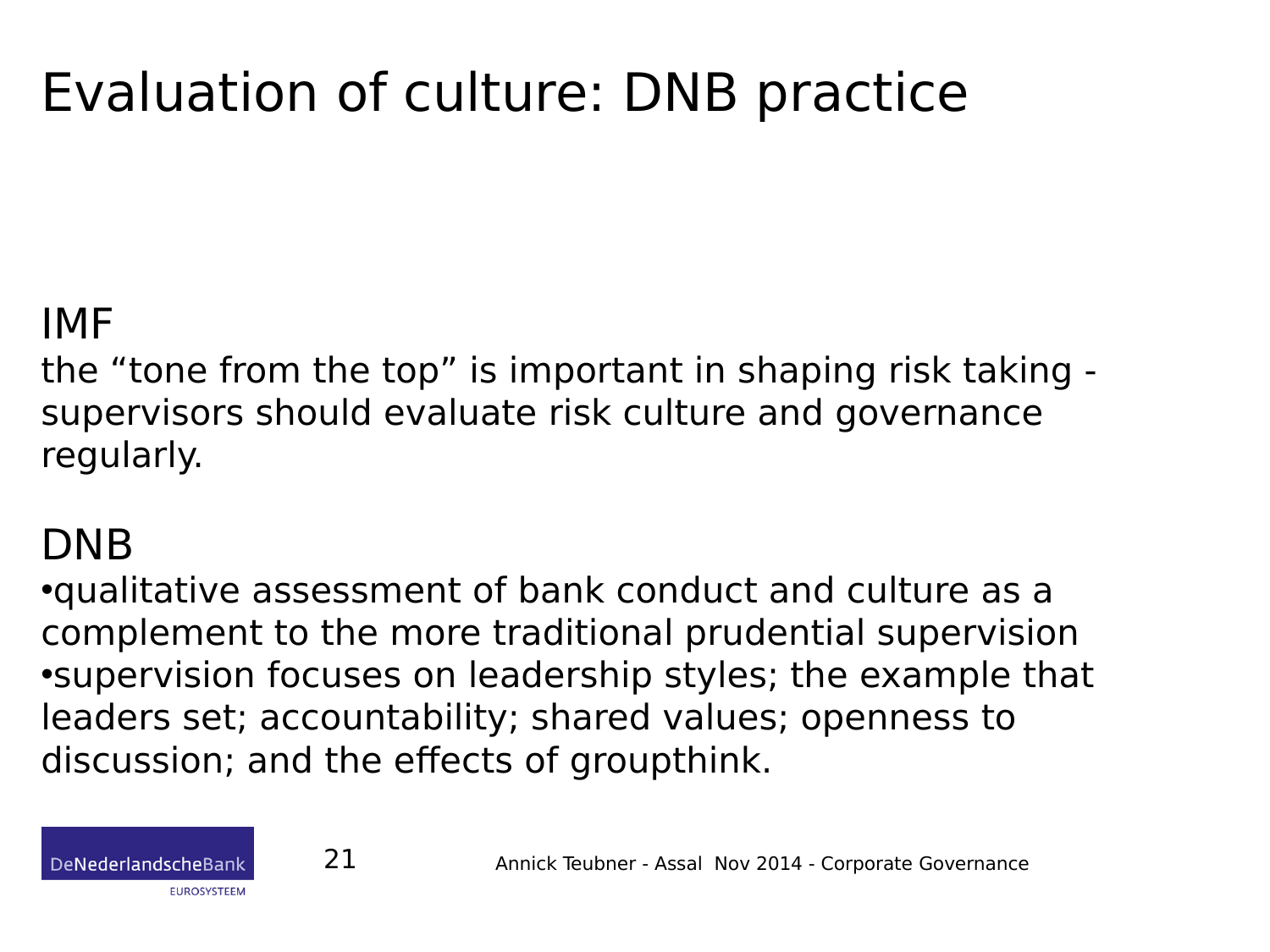

# Evaluation of culture: DNB practice
IMF
the “tone from the top” is important in shaping risk taking - supervisors should evaluate risk culture and governance regularly.

DNB
qualitative assessment of bank conduct and culture as a complement to the more traditional prudential supervision
supervision focuses on leadership styles; the example that leaders set; accountability; shared values; openness to discussion; and the effects of groupthink.
21
Annick Teubner - Assal  Nov 2014 - Corporate Governance